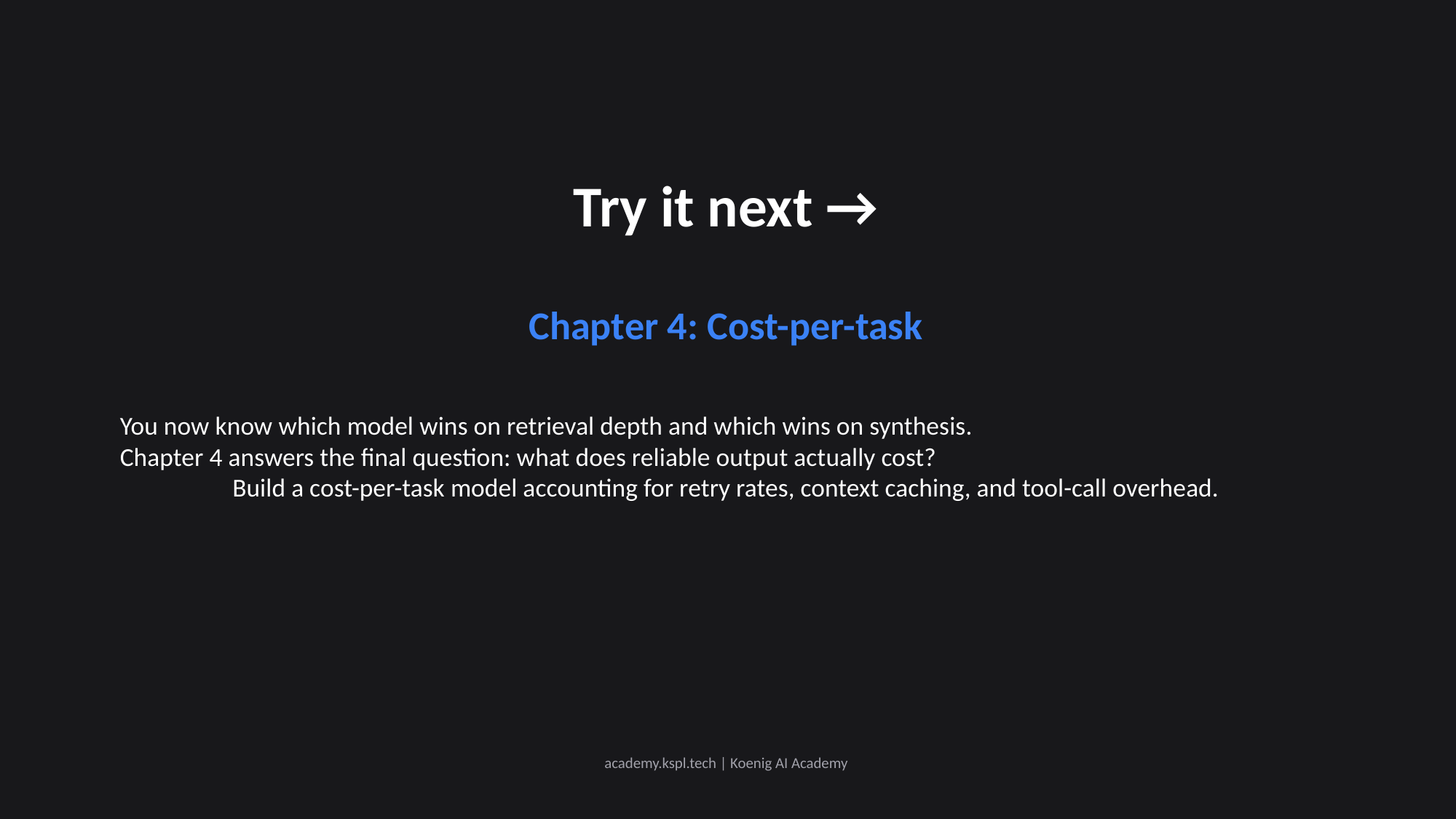

Try it next →
Chapter 4: Cost-per-task
You now know which model wins on retrieval depth and which wins on synthesis.
Chapter 4 answers the final question: what does reliable output actually cost?
Build a cost-per-task model accounting for retry rates, context caching, and tool-call overhead.
academy.kspl.tech | Koenig AI Academy